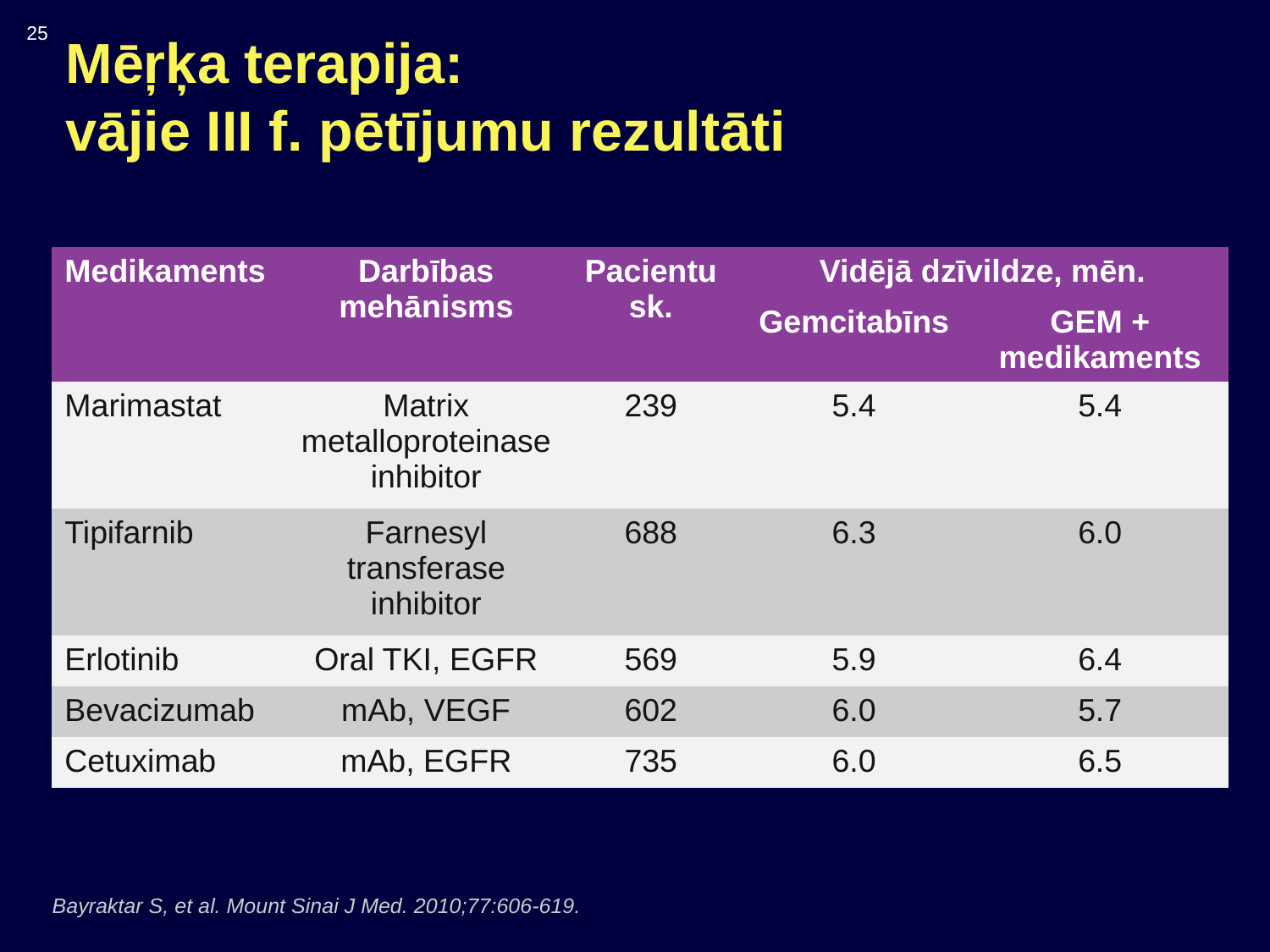

25
# Mēŗķa terapija: vājie III f. pētījumu rezultāti
| Medikaments | Darbības mehānisms | Pacientu sk. | Vidējā dzīvildze, mēn. |  |
| --- | --- | --- | --- | --- |
|  |  |  | Gemcitabīns | GEM + medikaments |
| Marimastat | Matrix metalloproteinase inhibitor | 239 | 5.4 | 5.4 |
| Tipifarnib | Farnesyl transferase inhibitor | 688 | 6.3 | 6.0 |
| Erlotinib | Oral TKI, EGFR | 569 | 5.9 | 6.4 |
| Bevacizumab | mAb, VEGF | 602 | 6.0 | 5.7 |
| Cetuximab | mAb, EGFR | 735 | 6.0 | 6.5 |
Bayraktar S, et al. Mount Sinai J Med. 2010;77:606-619.